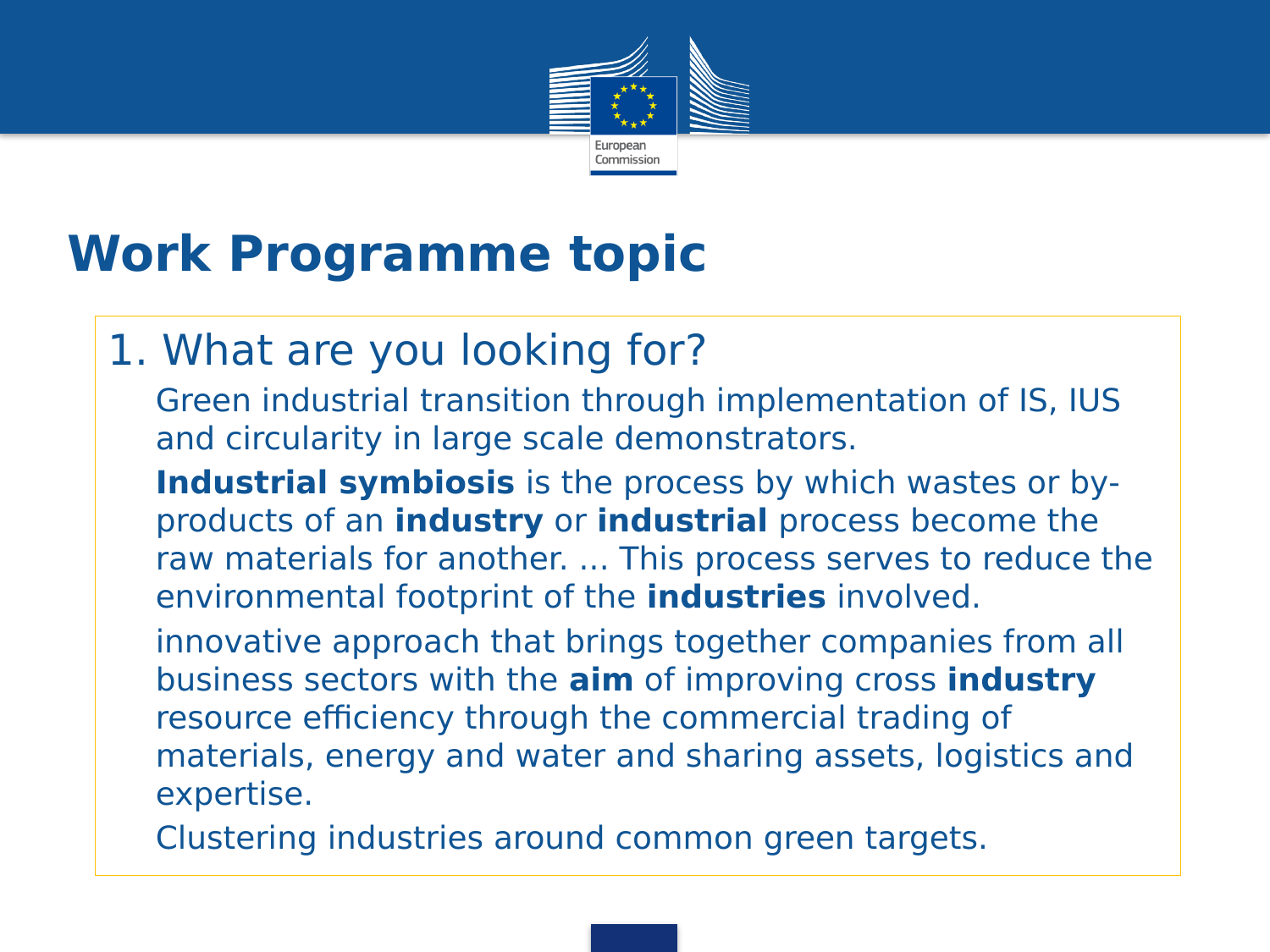

# Work Programme topic
1. What are you looking for?
Green industrial transition through implementation of IS, IUS and circularity in large scale demonstrators.
Industrial symbiosis is the process by which wastes or by‐products of an industry or industrial process become the raw materials for another. ... This process serves to reduce the environmental footprint of the industries involved.
innovative approach that brings together companies from all business sectors with the aim of improving cross industry resource efficiency through the commercial trading of materials, energy and water and sharing assets, logistics and expertise.
Clustering industries around common green targets.